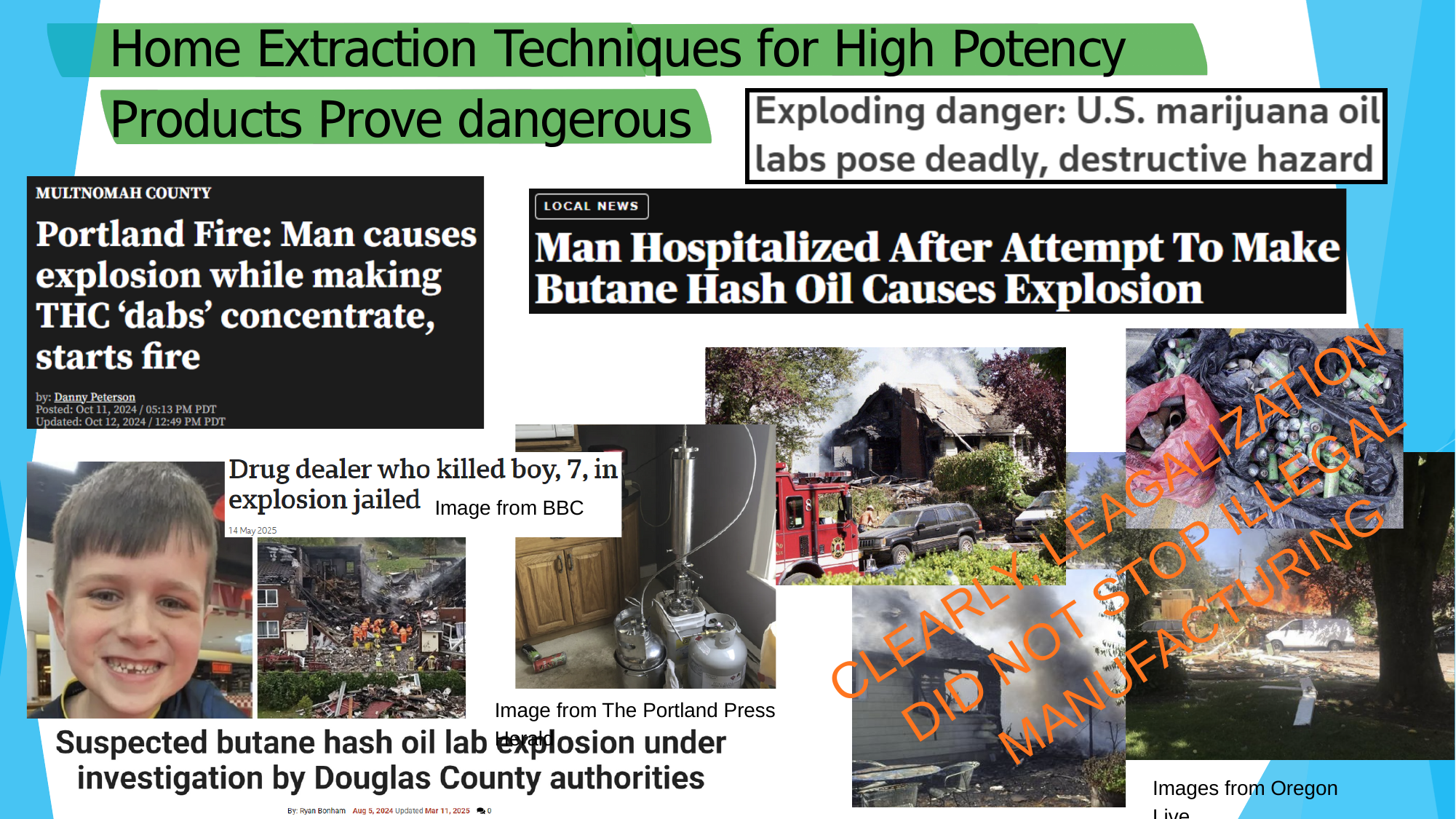

Home Extraction Techniques for High Potency Products Prove dangerous

CLEARLY, LEAGALIZATION
DID NOT STOP ILLEGAL MANUFACTURING

Image from BBC

Image from The Portland Press Herald

Images from Oregon Live